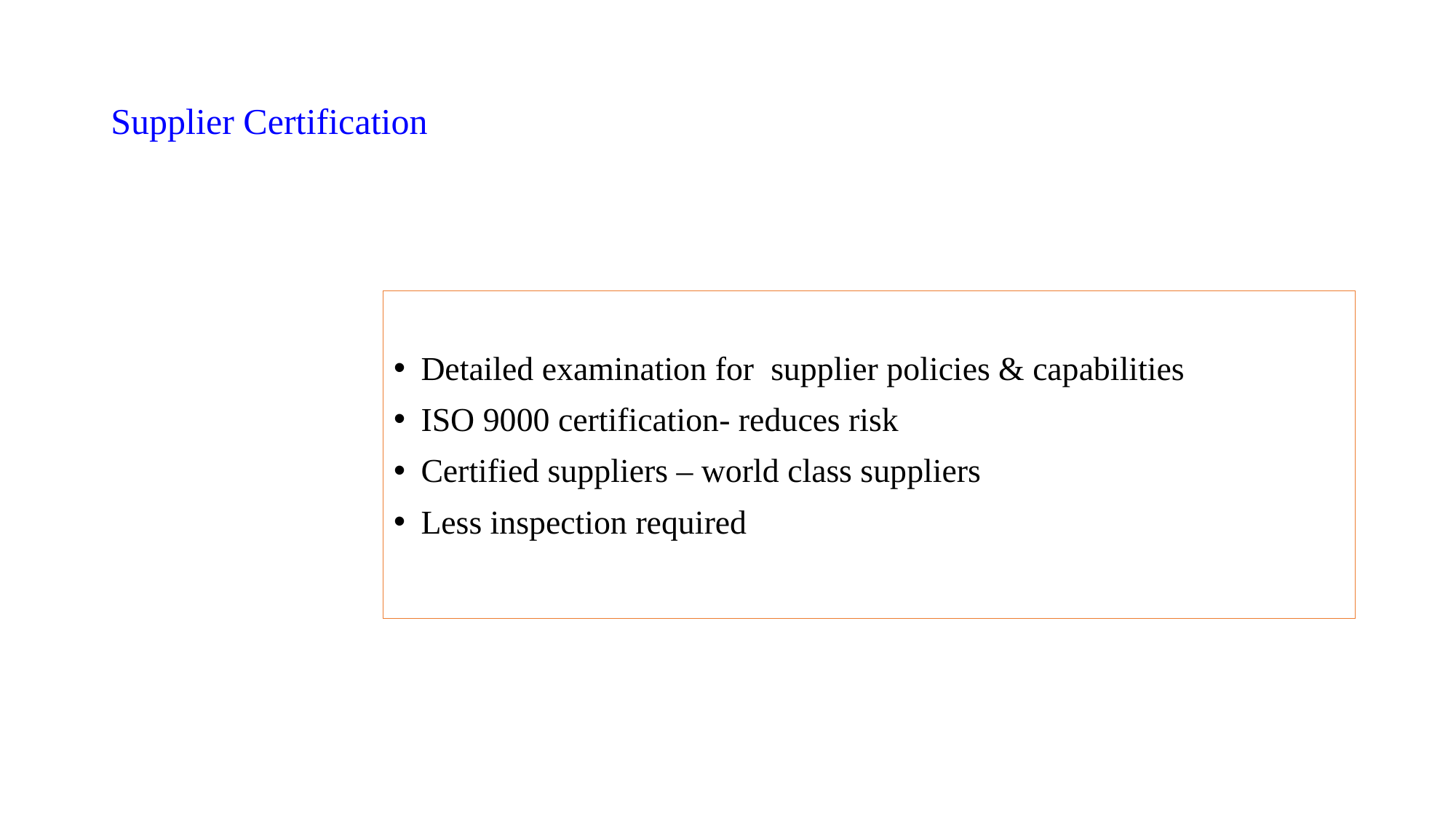

# Supplier Certification

Detailed examination for  supplier policies & capabilities
ISO 9000 certification- reduces risk
Certified suppliers – world class suppliers
Less inspection required